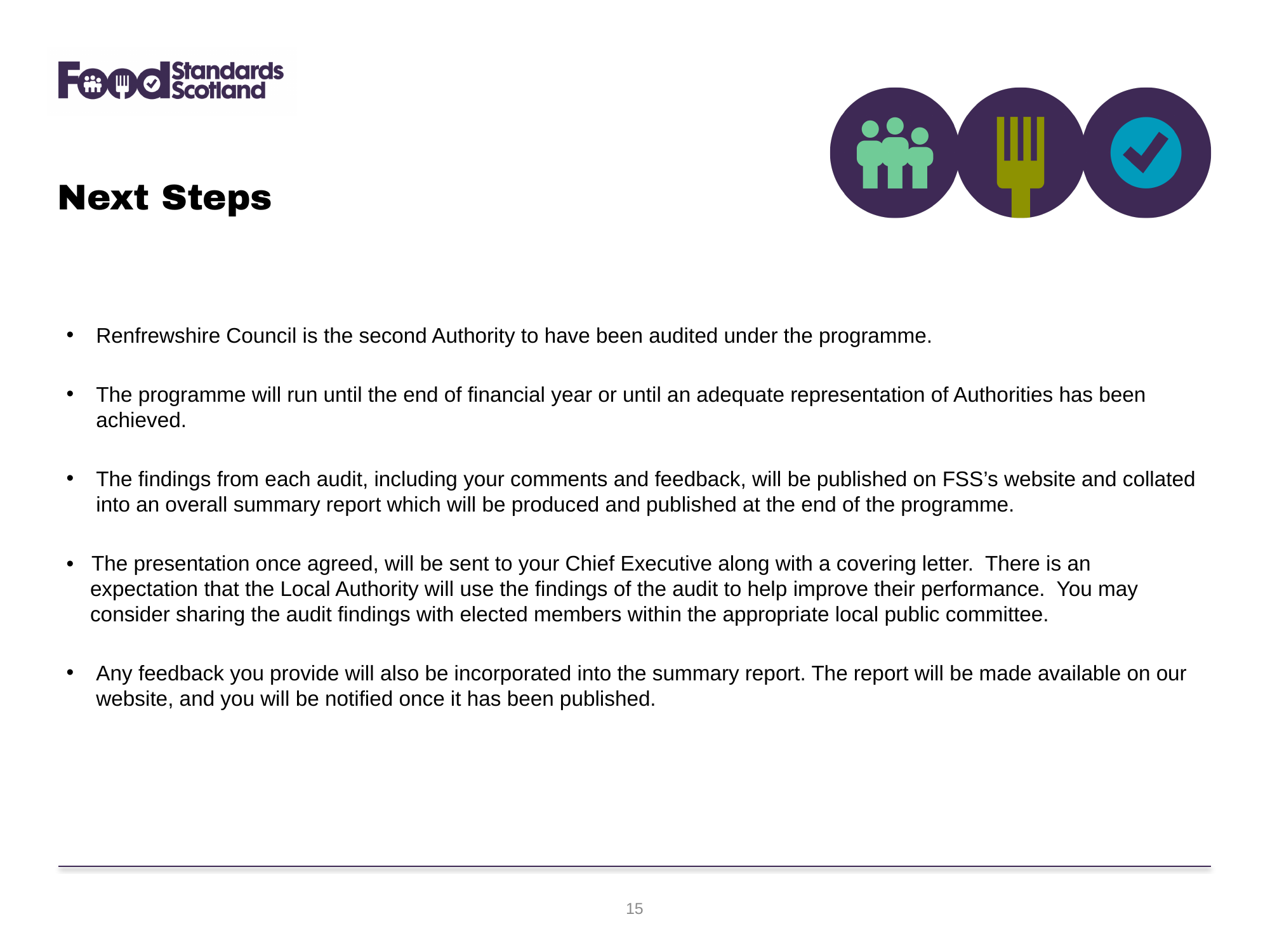

Next Steps
Renfrewshire Council is the second Authority to have been audited under the programme.

The programme will run until the end of financial year or until an adequate representation of Authorities has been achieved.

The findings from each audit, including your comments and feedback, will be published on FSS’s website and collated into an overall summary report which will be produced and published at the end of the programme.

•   The presentation once agreed, will be sent to your Chief Executive along with a covering letter.  There is an expectation that the Local Authority will use the findings of the audit to help improve their performance.  You may consider sharing the audit findings with elected members within the appropriate local public committee.

Any feedback you provide will also be incorporated into the summary report. The report will be made available on our website, and you will be notified once it has been published.
15